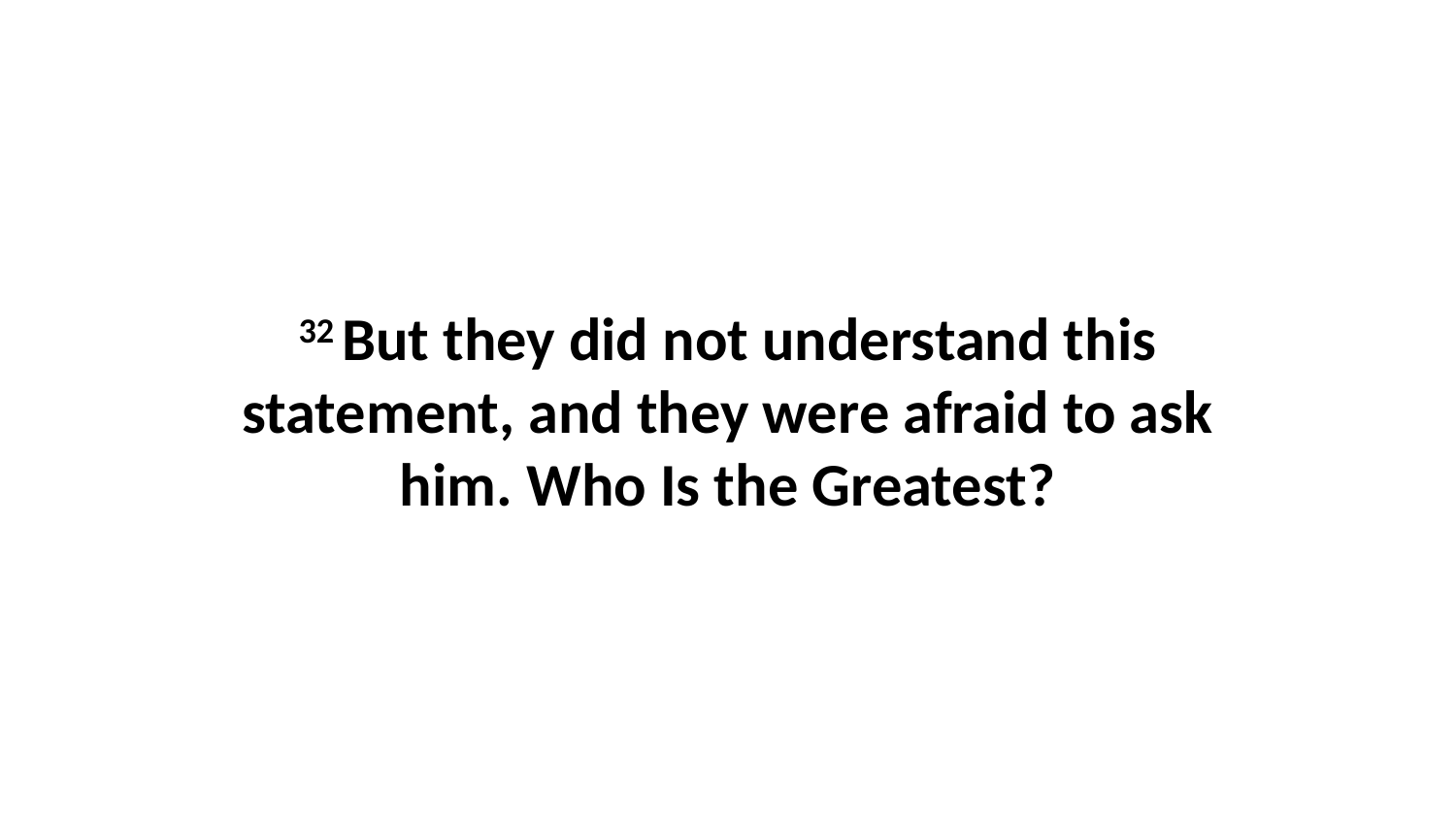

32 But they did not understand this statement, and they were afraid to ask him. Who Is the Greatest?